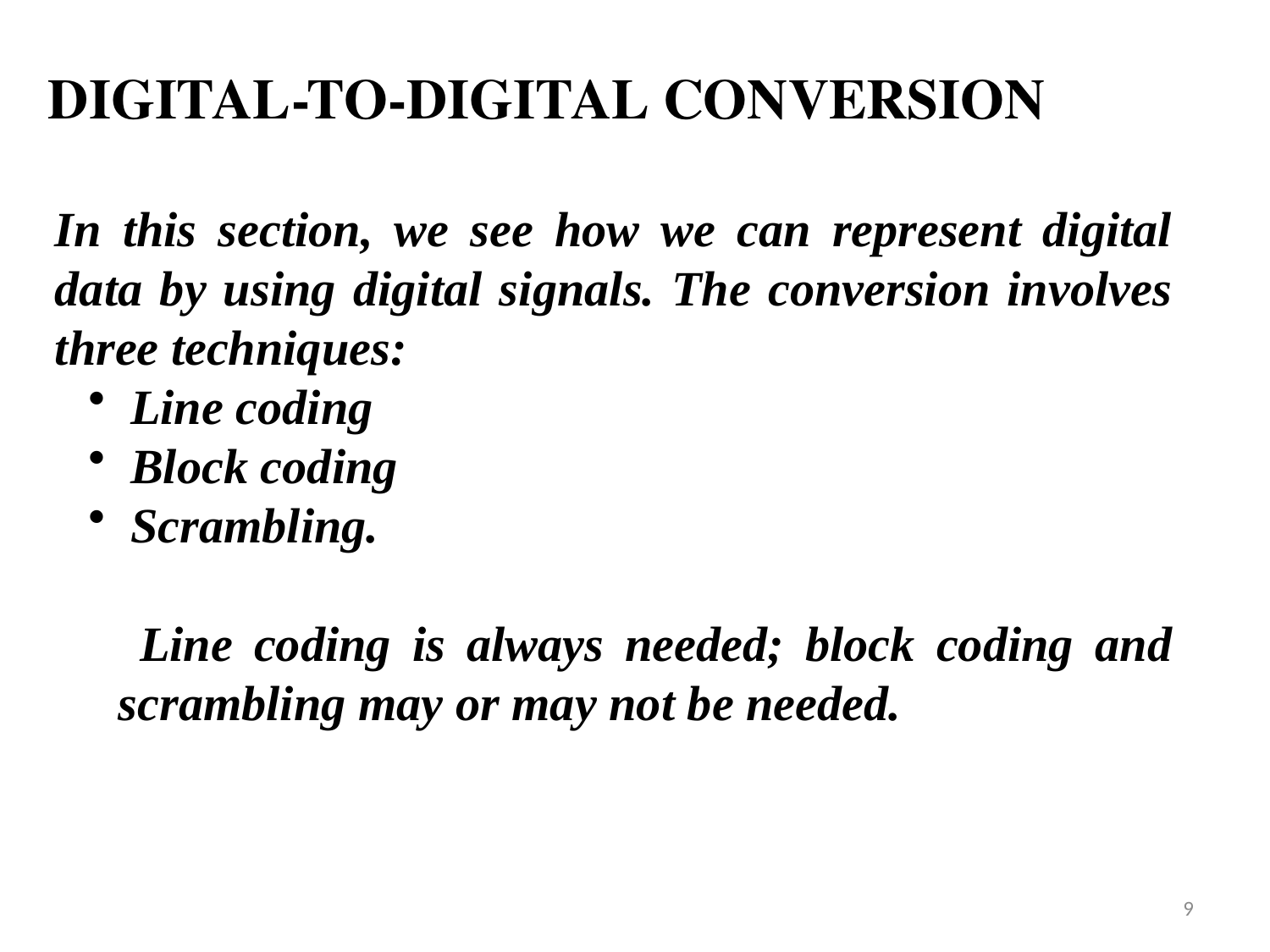

DIGITAL-TO-DIGITAL CONVERSION
In this section, we see how we can represent digital data by using digital signals. The conversion involves three techniques:
 Line coding
 Block coding
 Scrambling.

 Line coding is always needed; block coding and scrambling may or may not be needed.
9